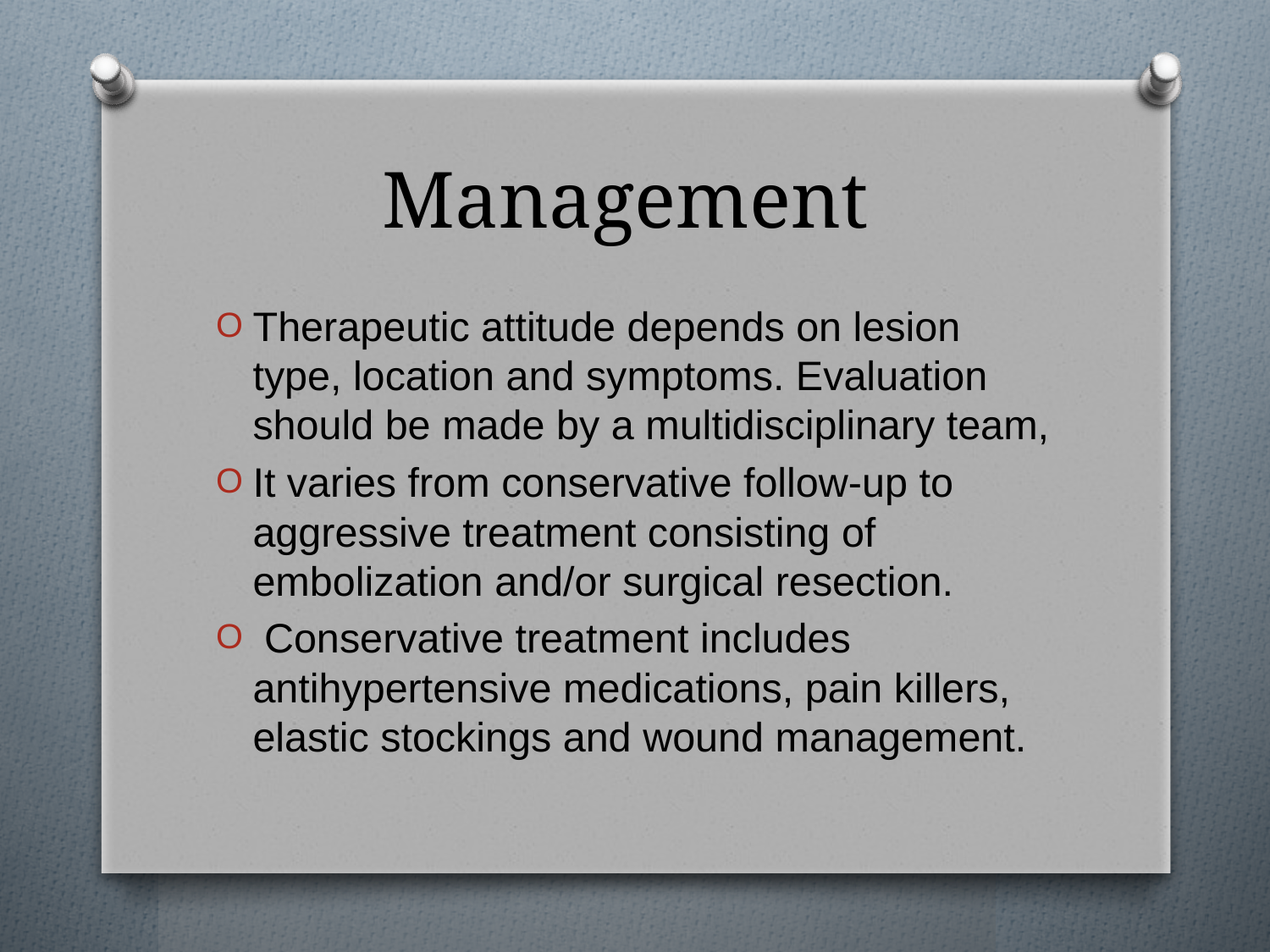

# Management
Therapeutic attitude depends on lesion type, location and symptoms. Evaluation should be made by a multidisciplinary team,
It varies from conservative follow‐up to aggressive treatment consisting of embolization and/or surgical resection.
 Conservative treatment includes antihypertensive medications, pain killers, elastic stockings and wound management.